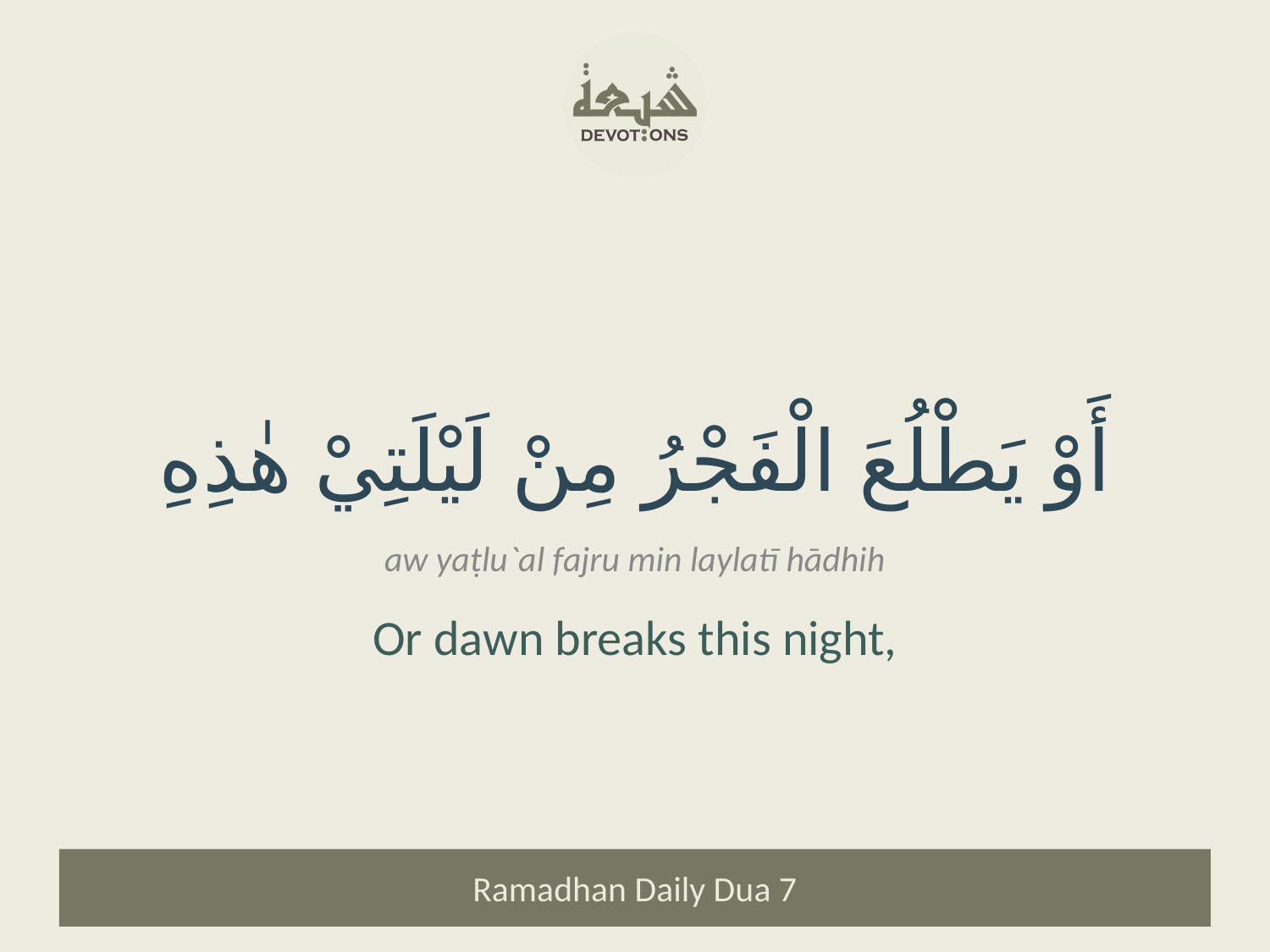

أَوْ يَطْلُعَ الْفَجْرُ مِنْ لَيْلَتِيْ هٰذِهِ
aw yaṭlu`al fajru min laylatī hādhih
Or dawn breaks this night,
Ramadhan Daily Dua 7